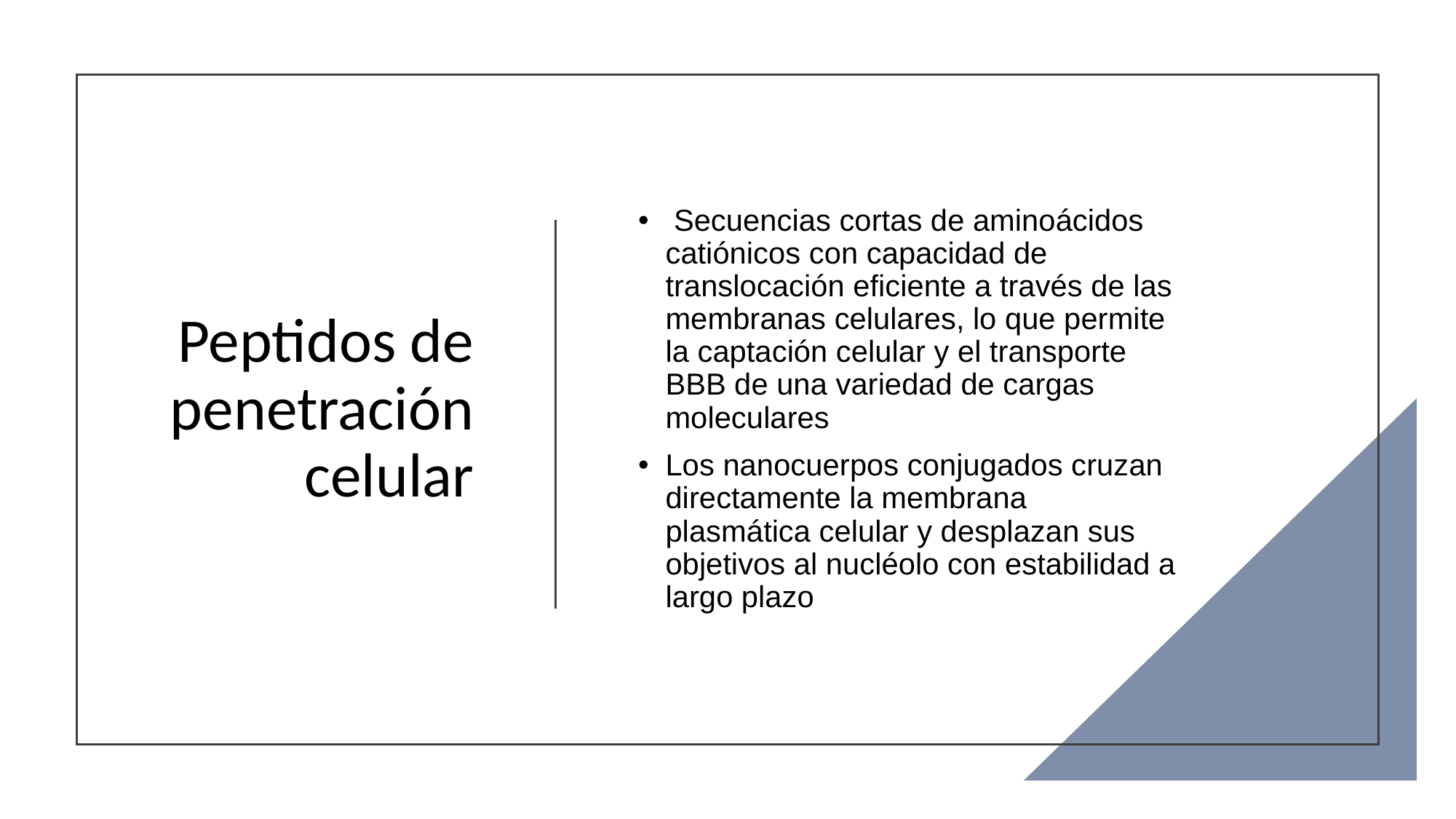

# Peptidos de penetración celular
 Secuencias cortas de aminoácidos catiónicos con capacidad de translocación eficiente a través de las membranas celulares, lo que permite la captación celular y el transporte BBB de una variedad de cargas moleculares
Los nanocuerpos conjugados cruzan directamente la membrana plasmática celular y desplazan sus objetivos al nucléolo con estabilidad a largo plazo